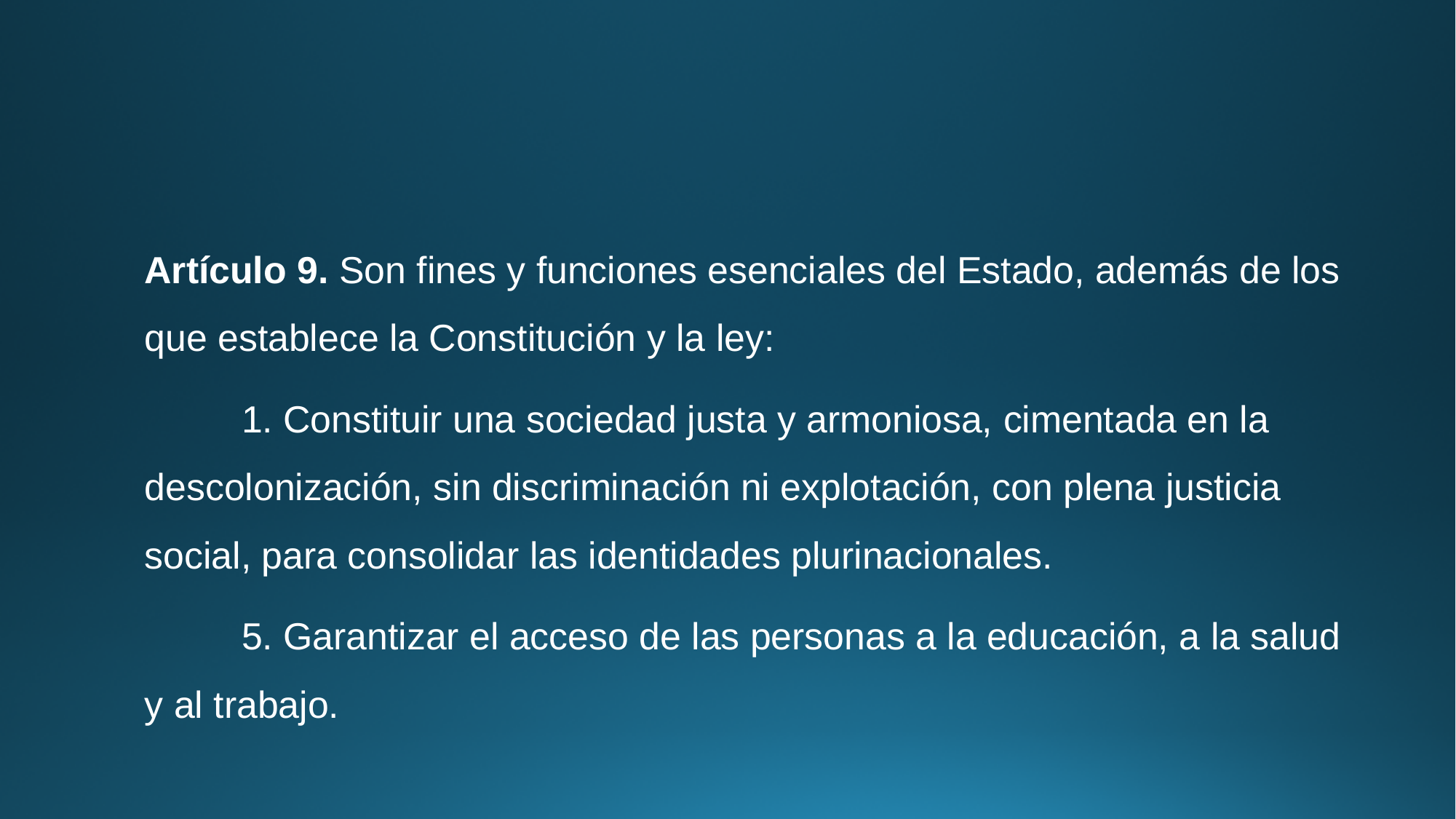

#
Artículo 9. Son fines y funciones esenciales del Estado, además de los que establece la Constitución y la ley:
	1. Constituir una sociedad justa y armoniosa, cimentada en la descolonización, sin discriminación ni explotación, con plena justicia social, para consolidar las identidades plurinacionales.
	5. Garantizar el acceso de las personas a la educación, a la salud y al trabajo.